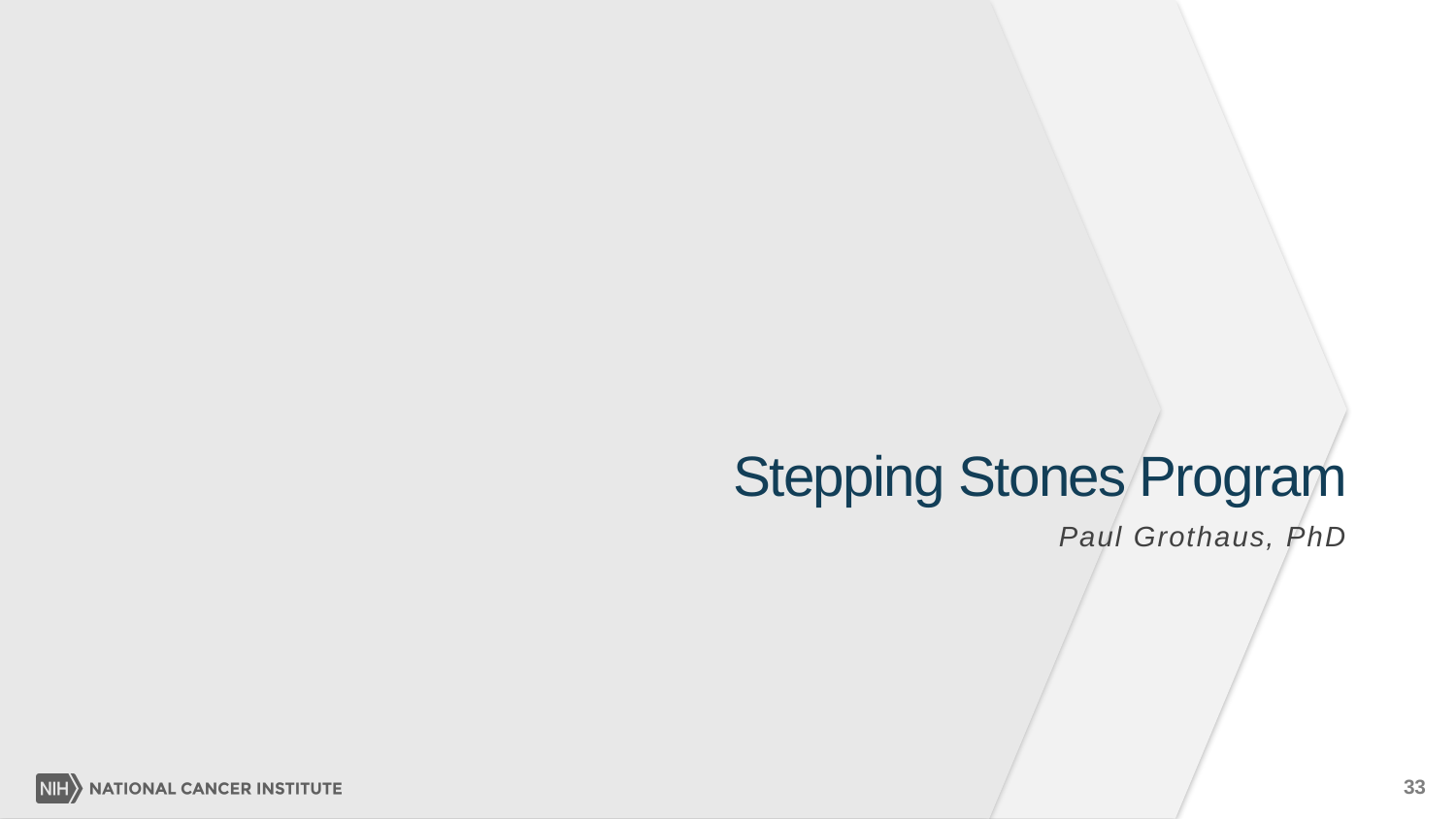

# Stepping Stones Program
Paul Grothaus, PhD